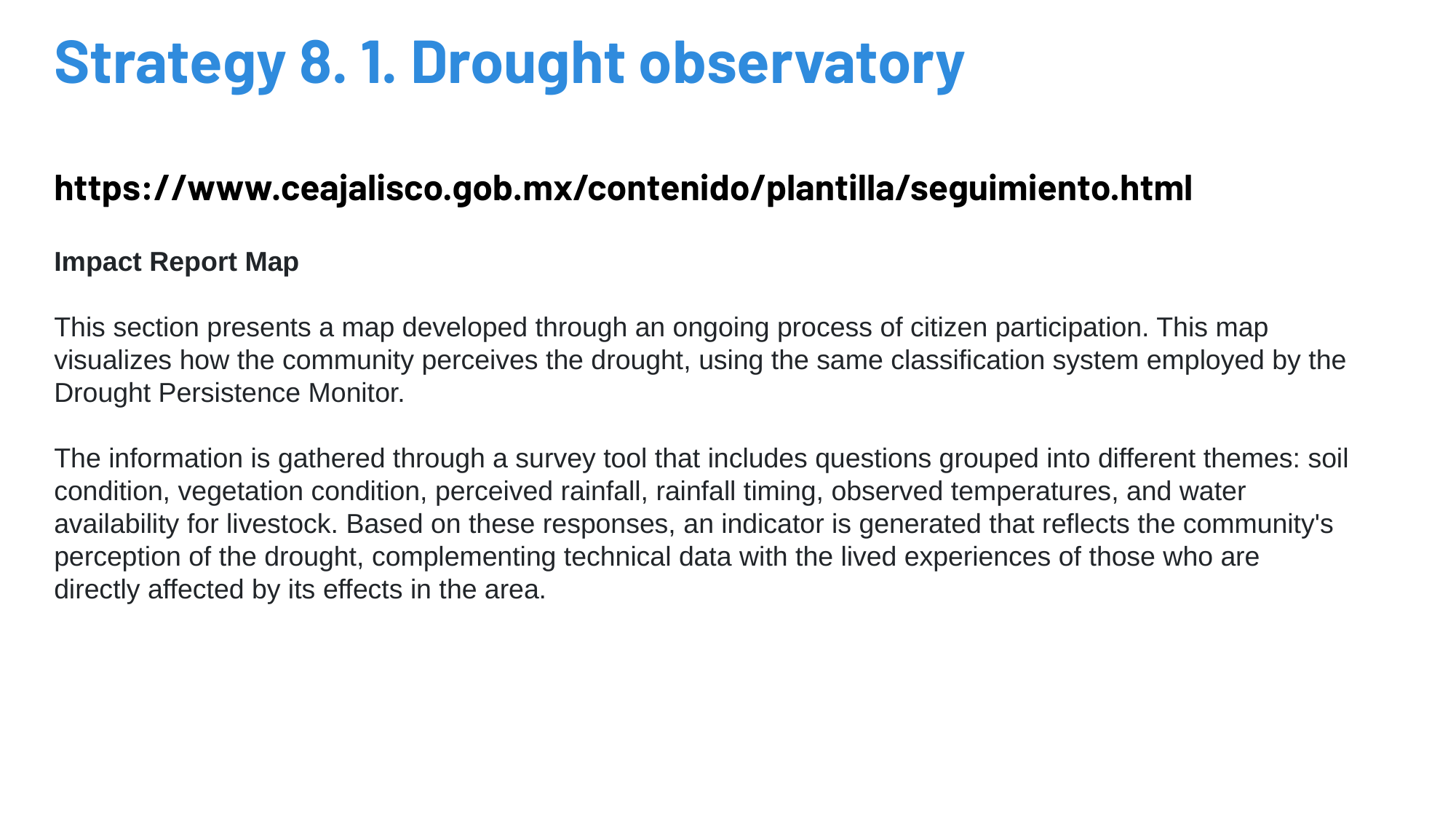

Strategy 8. 1. Drought observatory
https://www.ceajalisco.gob.mx/contenido/plantilla/seguimiento.html
Impact Report Map

This section presents a map developed through an ongoing process of citizen participation. This map visualizes how the community perceives the drought, using the same classification system employed by the Drought Persistence Monitor.

The information is gathered through a survey tool that includes questions grouped into different themes: soil condition, vegetation condition, perceived rainfall, rainfall timing, observed temperatures, and water availability for livestock. Based on these responses, an indicator is generated that reflects the community's perception of the drought, complementing technical data with the lived experiences of those who are directly affected by its effects in the area.